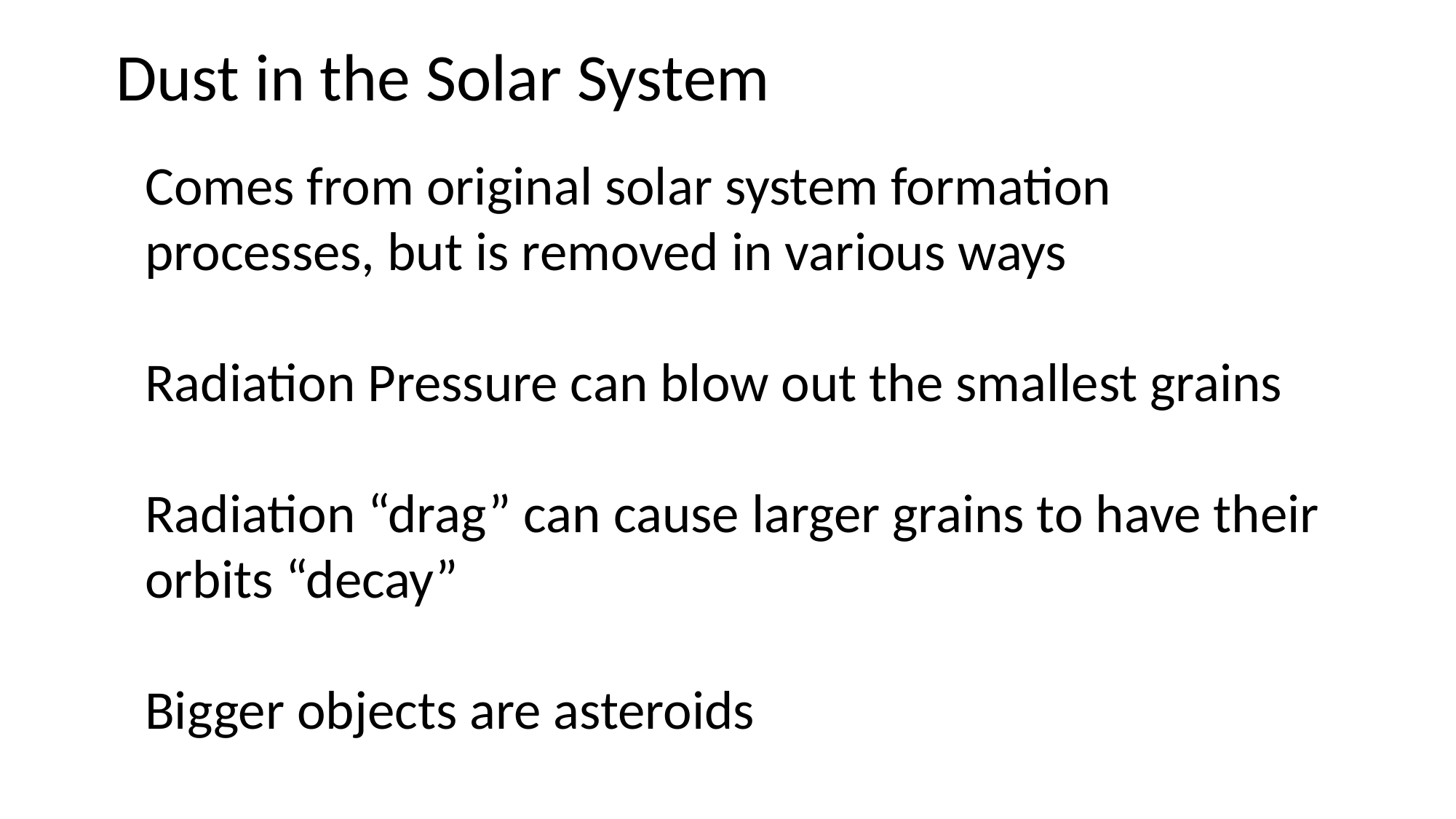

# Dust in the Solar System
Comes from original solar system formation processes, but is removed in various ways

Radiation Pressure can blow out the smallest grains

Radiation “drag” can cause larger grains to have their orbits “decay”

Bigger objects are asteroids